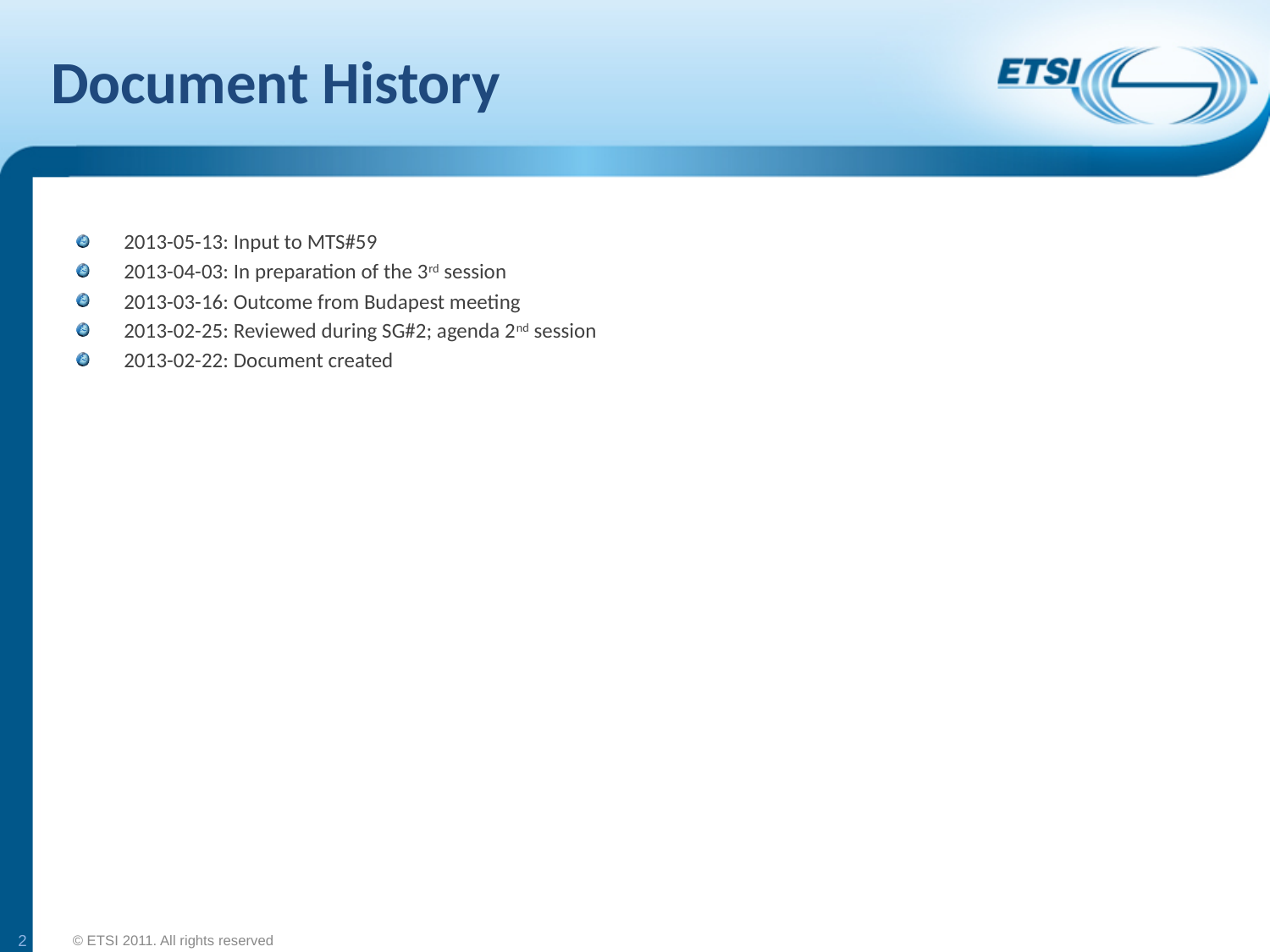

# Document History
2013-05-13: Input to MTS#59
2013-04-03: In preparation of the 3rd session
2013-03-16: Outcome from Budapest meeting
2013-02-25: Reviewed during SG#2; agenda 2nd session
2013-02-22: Document created

2
© ETSI 2011. All rights reserved